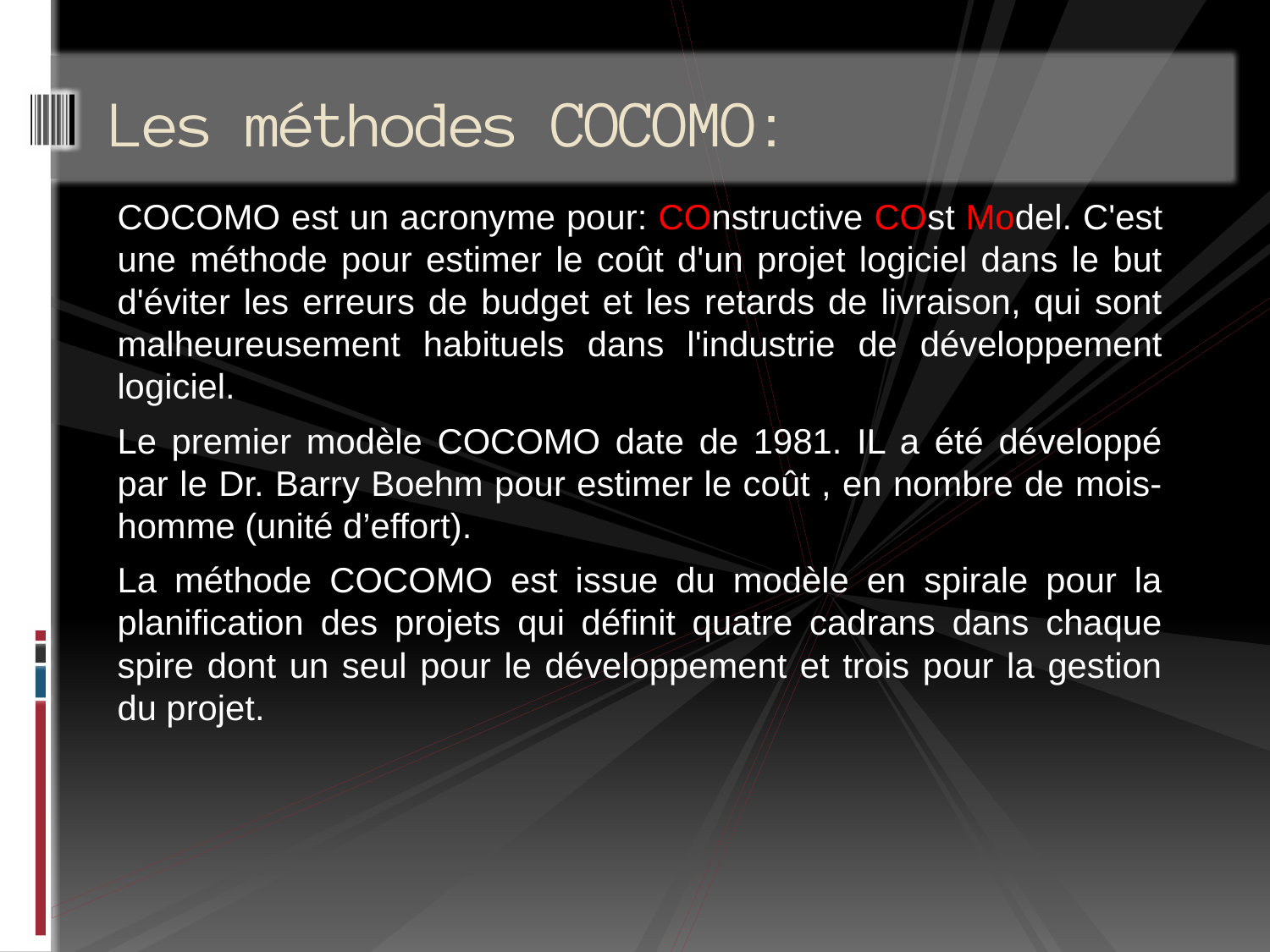

# Les méthodes COCOMO:
COCOMO est un acronyme pour: COnstructive COst Model. C'est une méthode pour estimer le coût d'un projet logiciel dans le but d'éviter les erreurs de budget et les retards de livraison, qui sont malheureusement habituels dans l'industrie de développement logiciel.
Le premier modèle COCOMO date de 1981. IL a été développé par le Dr. Barry Boehm pour estimer le coût , en nombre de mois-homme (unité d’effort).
La méthode COCOMO est issue du modèle en spirale pour la planification des projets qui définit quatre cadrans dans chaque spire dont un seul pour le développement et trois pour la gestion du projet.